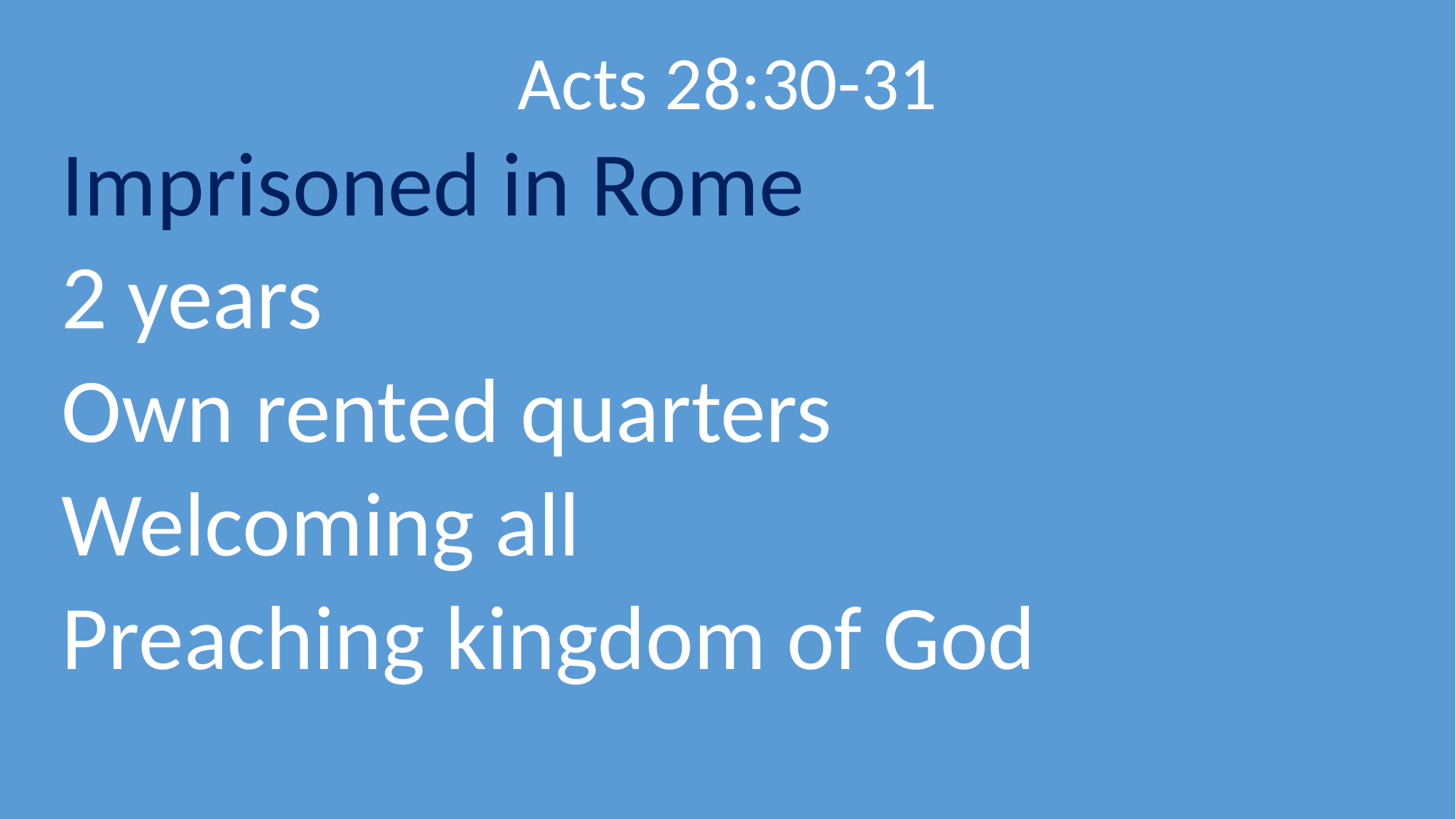

# Acts 28:30-31
Imprisoned in Rome
2 years
Own rented quarters
Welcoming all
Preaching kingdom of God